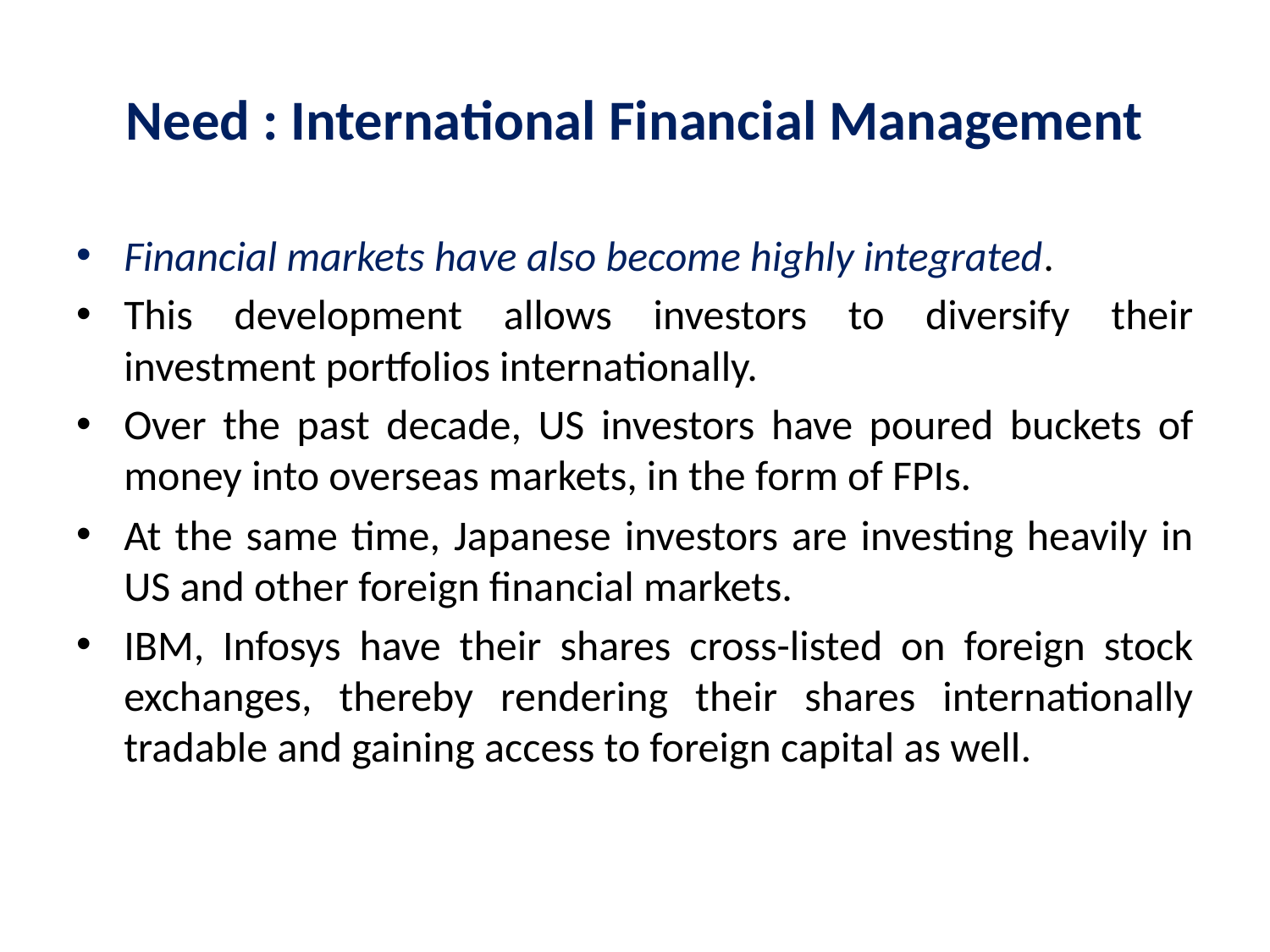

# Need : International Financial Management
Financial markets have also become highly integrated.
This development allows investors to diversify their investment portfolios internationally.
Over the past decade, US investors have poured buckets of money into overseas markets, in the form of FPIs.
At the same time, Japanese investors are investing heavily in US and other foreign financial markets.
IBM, Infosys have their shares cross-listed on foreign stock exchanges, thereby rendering their shares internationally tradable and gaining access to foreign capital as well.